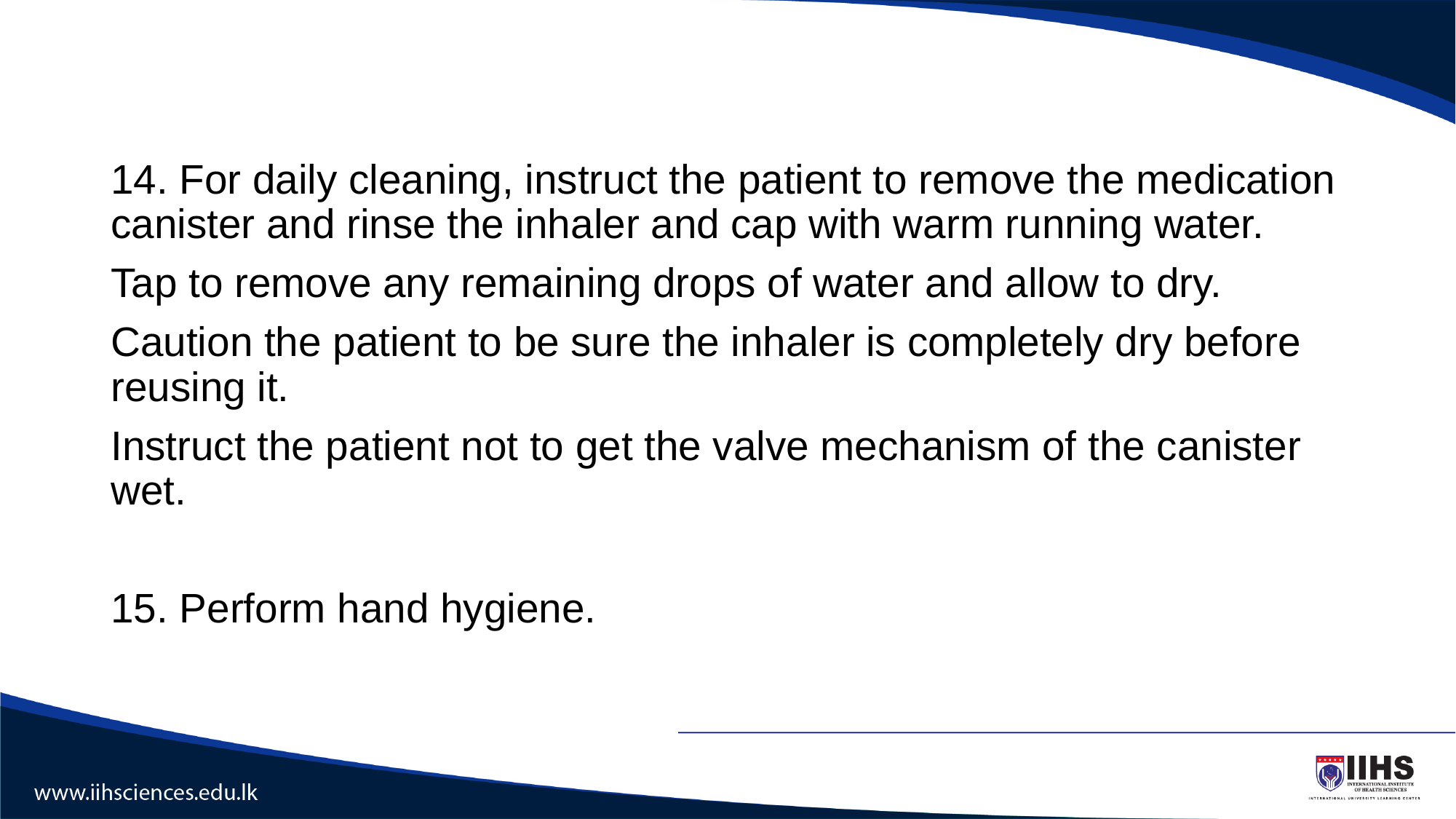

#
14. For daily cleaning, instruct the patient to remove the medication canister and rinse the inhaler and cap with warm running water.
Tap to remove any remaining drops of water and allow to dry.
Caution the patient to be sure the inhaler is completely dry before reusing it.
Instruct the patient not to get the valve mechanism of the canister wet.

15. Perform hand hygiene.